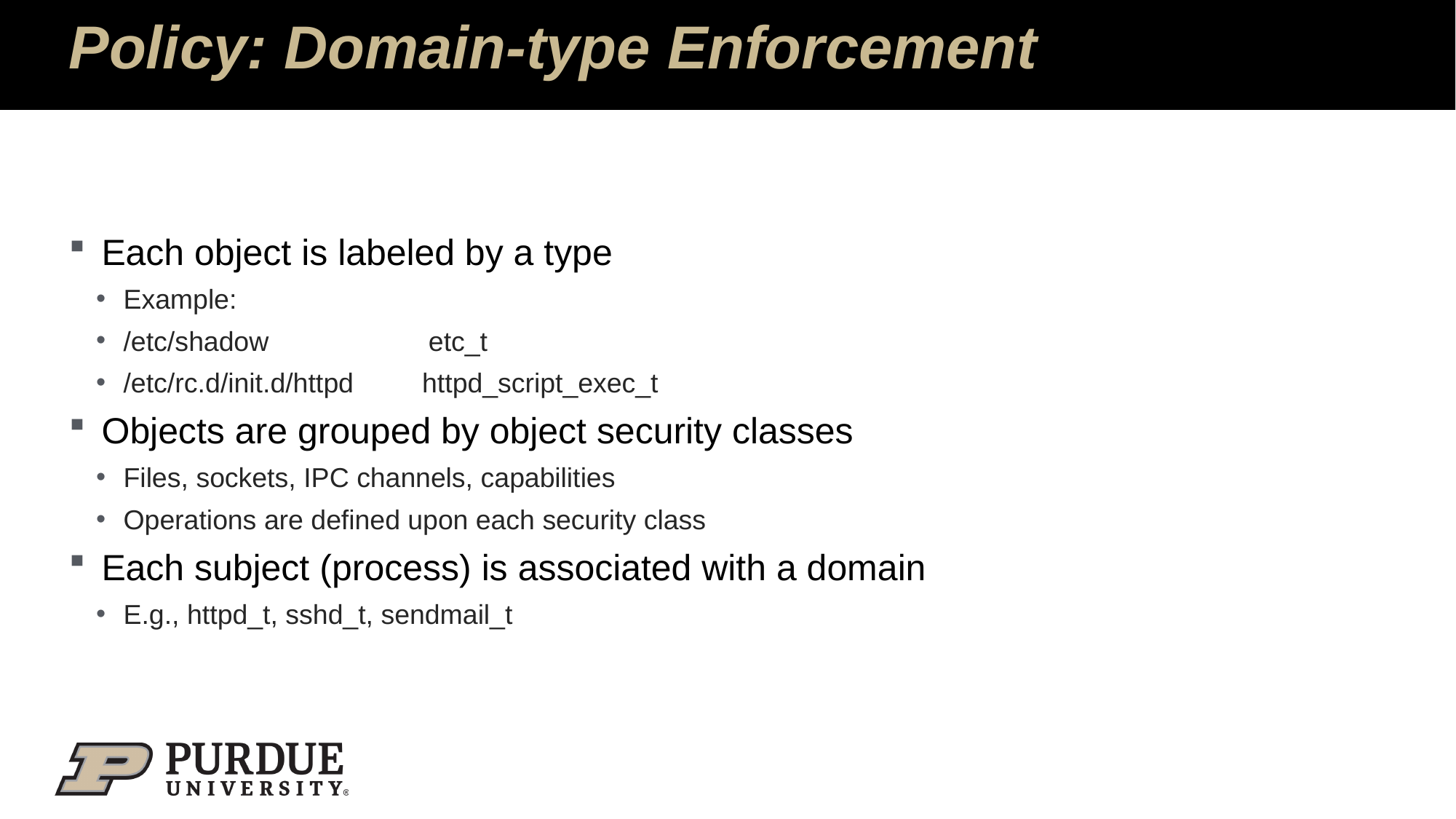

# Policy: Domain-type Enforcement

Each object is labeled by a type
Example:
/etc/shadow                     etc_t
/etc/rc.d/init.d/httpd         httpd_script_exec_t
Objects are grouped by object security classes
Files, sockets, IPC channels, capabilities
Operations are defined upon each security class
Each subject (process) is associated with a domain
E.g., httpd_t, sshd_t, sendmail_t